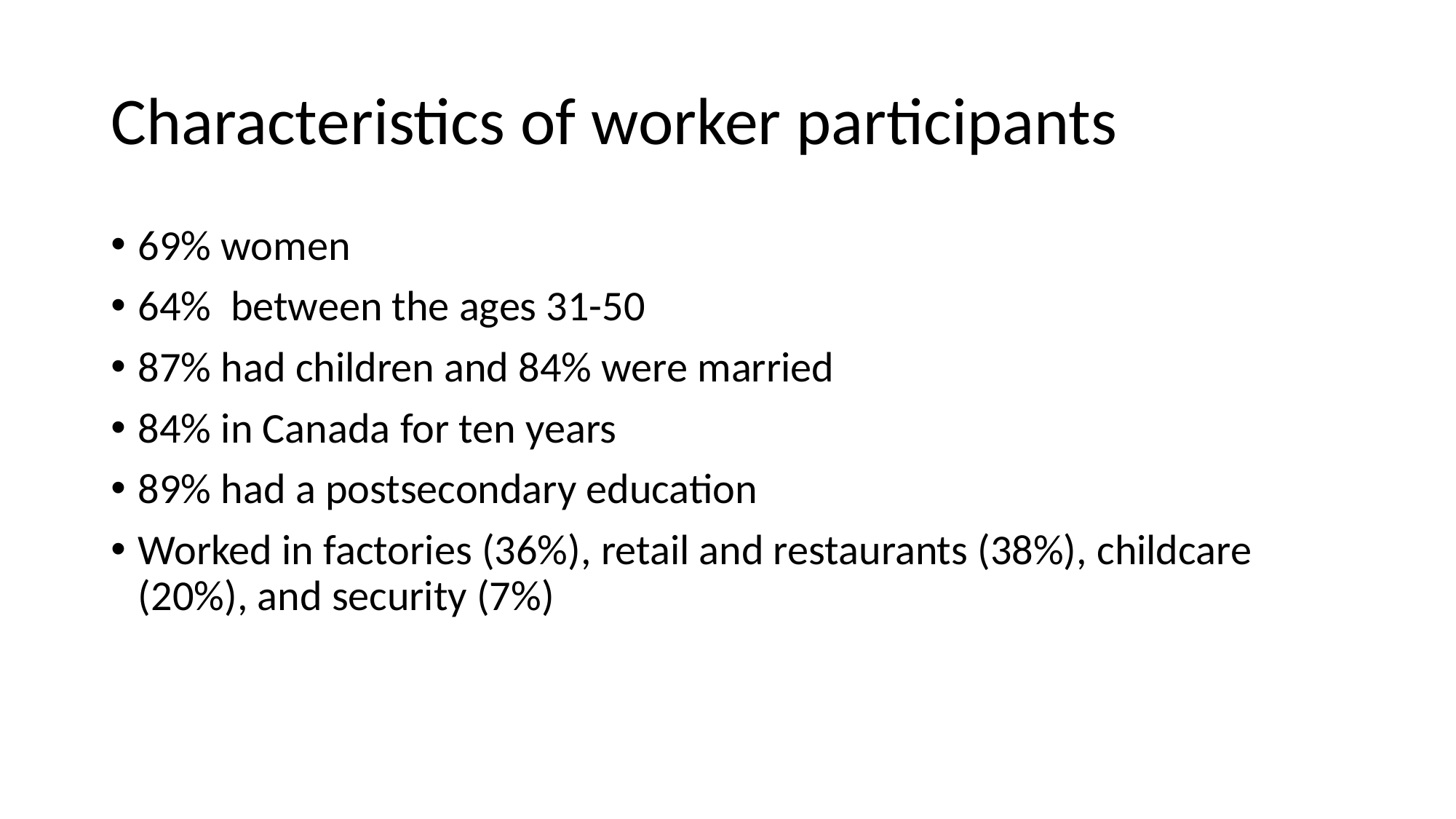

# Characteristics of worker participants
69% women
64%  between the ages 31-50
87% had children and 84% were married
84% in Canada for ten years
89% had a postsecondary education
Worked in factories (36%), retail and restaurants (38%), childcare (20%), and security (7%)